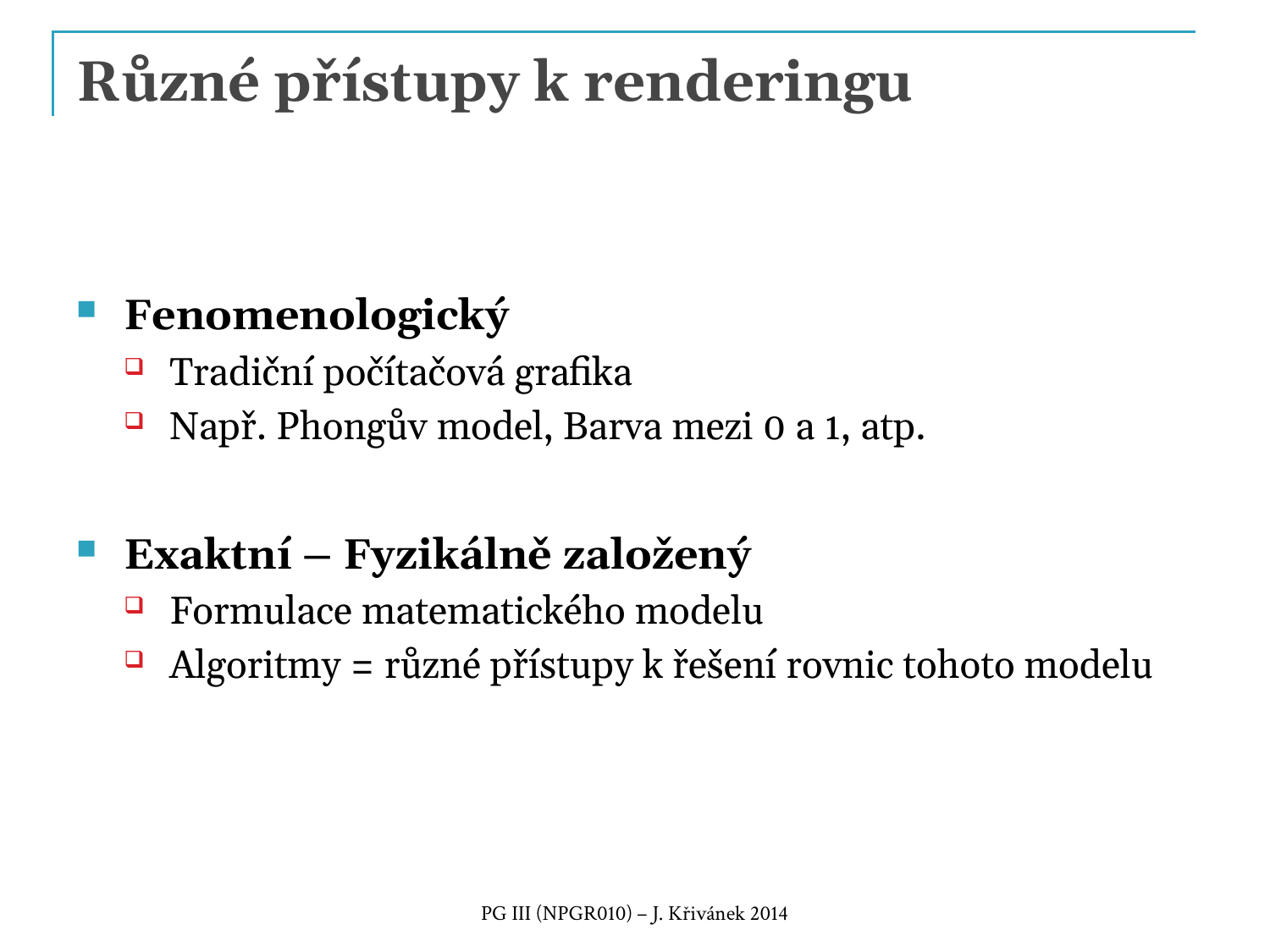

# Různé přístupy k renderingu

Fenomenologický
Tradiční počítačová grafika
Např. Phongův model, Barva mezi 0 a 1, atp.

Exaktní – Fyzikálně založený
Formulace matematického modelu
Algoritmy = různé přístupy k řešení rovnic tohoto modelu

PG III (NPGR010) – J. Křivánek 2014